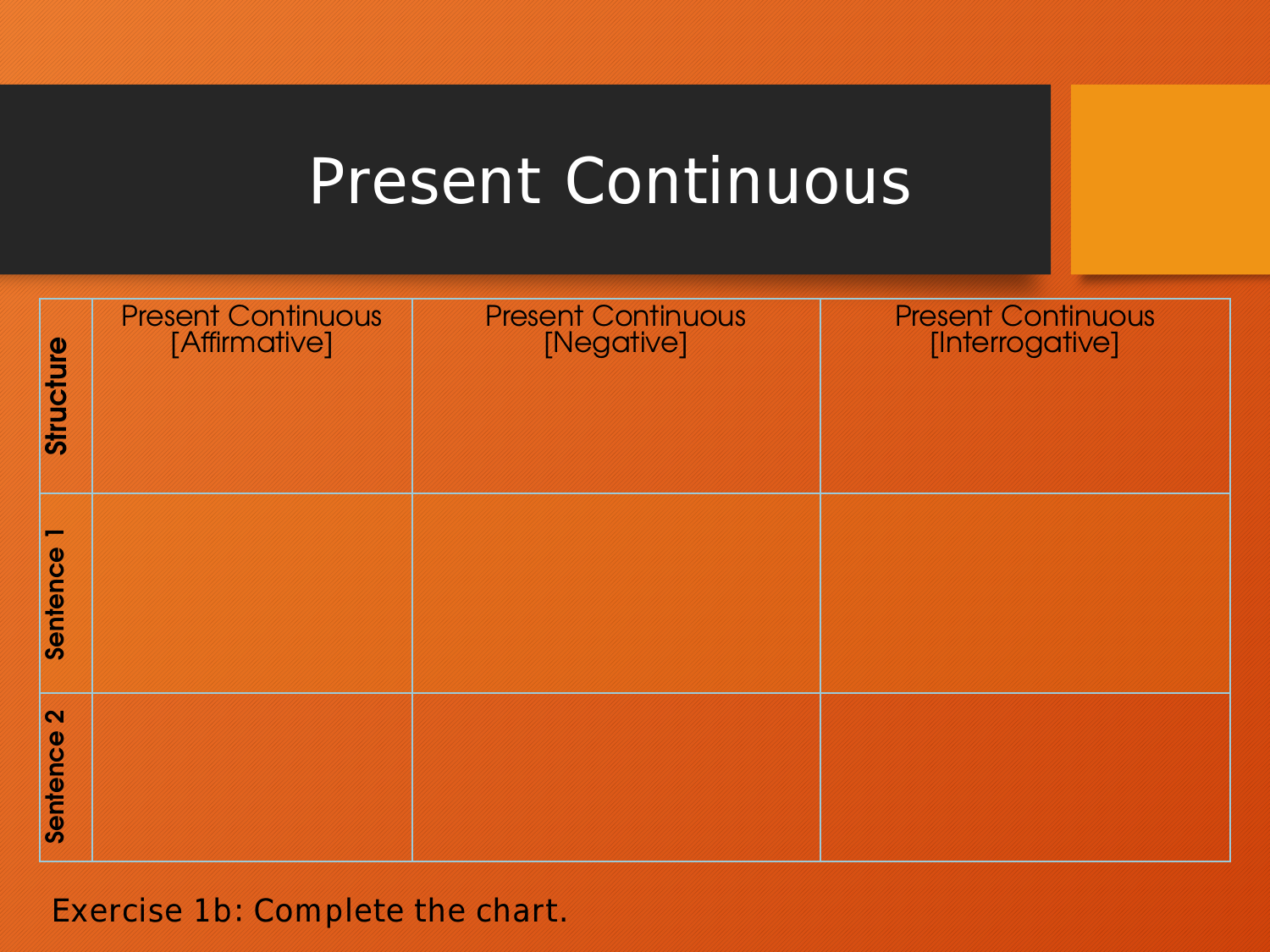

# Present Continuous
| Structure | Present Continuous [Affirmative] | Present Continuous [Negative] | Present Continuous [Interrogative] |
| --- | --- | --- | --- |
| Sentence 1 |  |  |  |
| Sentence 2 |  |  |  |
Exercise 1b: Complete the chart.